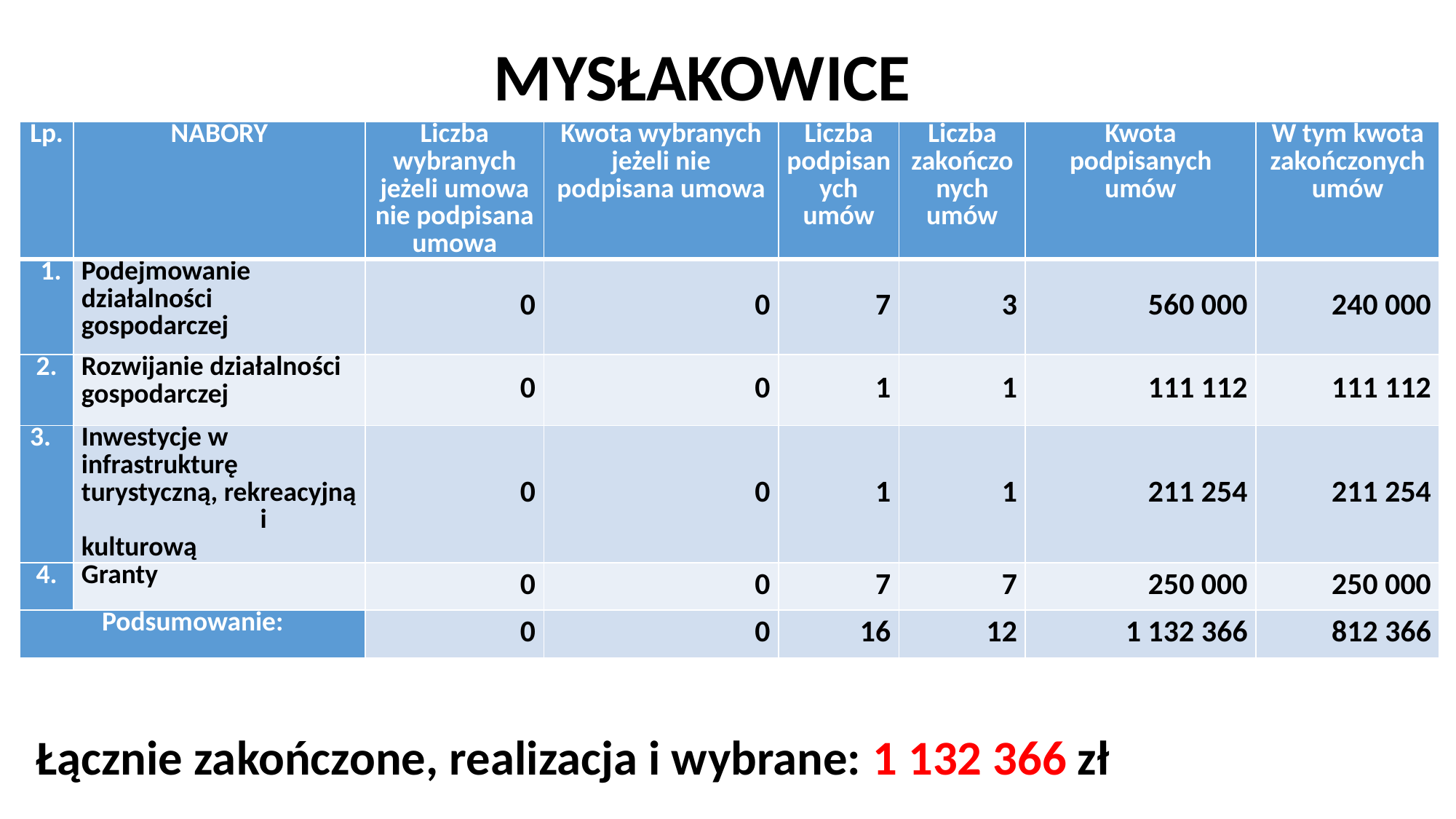

# MYSŁAKOWICE
| Lp. | NABORY | Liczba wybranych jeżeli umowa nie podpisana umowa | Kwota wybranych jeżeli nie podpisana umowa | Liczba podpisanych umów | Liczba zakończonych umów | Kwota podpisanych umów | W tym kwota zakończonych umów |
| --- | --- | --- | --- | --- | --- | --- | --- |
| 1. | Podejmowanie działalności gospodarczej | 0 | 0 | 7 | 3 | 560 000 | 240 000 |
| 2. | Rozwijanie działalności gospodarczej | 0 | 0 | 1 | 1 | 111 112 | 111 112 |
| 3. | Inwestycje w infrastrukturę turystyczną, rekreacyjną i kulturową | 0 | 0 | 1 | 1 | 211 254 | 211 254 |
| 4. | Granty | 0 | 0 | 7 | 7 | 250 000 | 250 000 |
| Podsumowanie: |  | 0 | 0 | 16 | 12 | 1 132 366 | 812 366 |
Łącznie zakończone, realizacja i wybrane: 1 132 366‬‬ zł